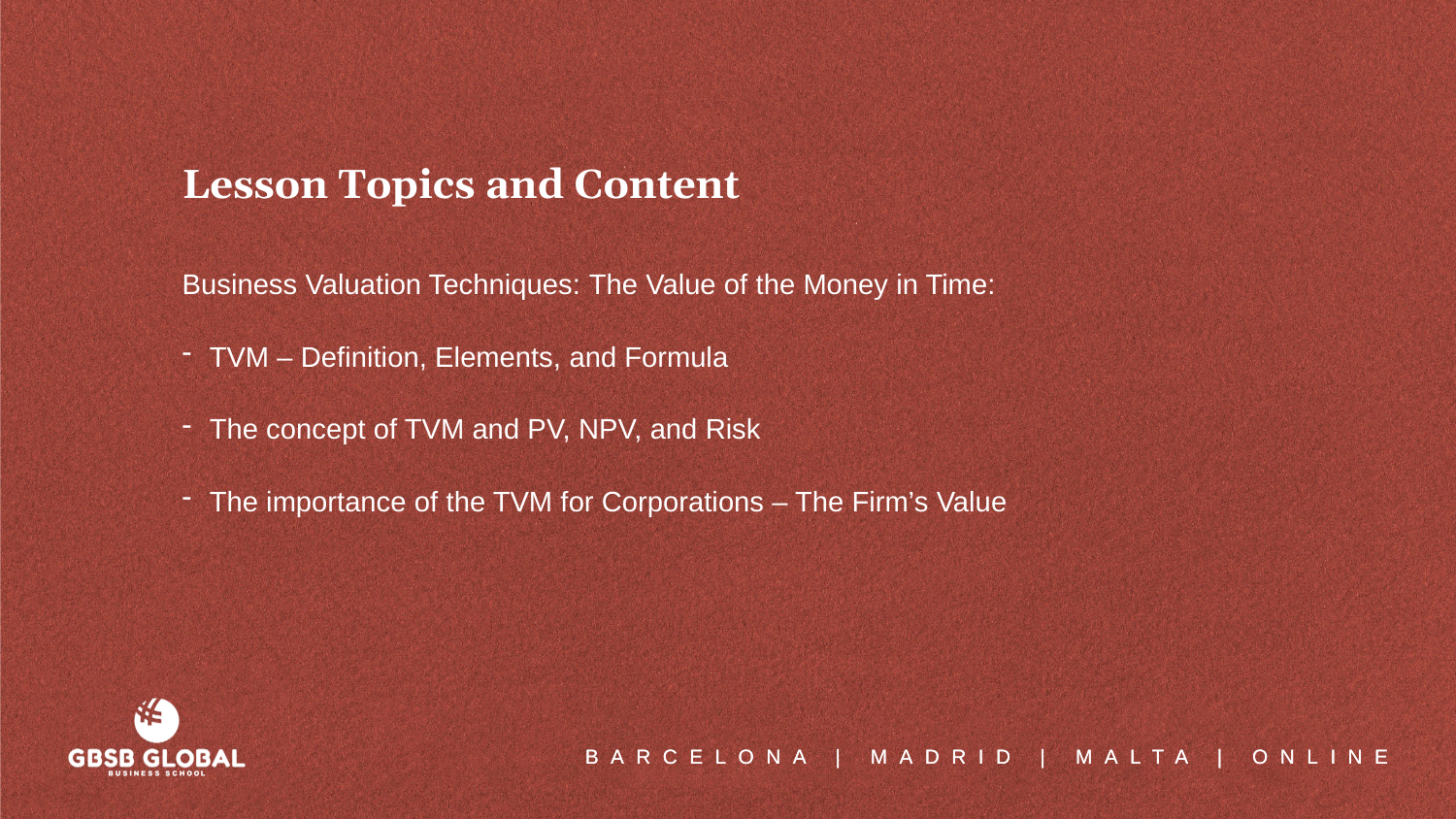

Lesson Topics and Content

Business Valuation Techniques: The Value of the Money in Time:

TVM – Definition, Elements, and Formula

The concept of TVM and PV, NPV, and Risk

The importance of the TVM for Corporations – The Firm’s Value
BARCELONA | MADRID | MALTA | ONLINE